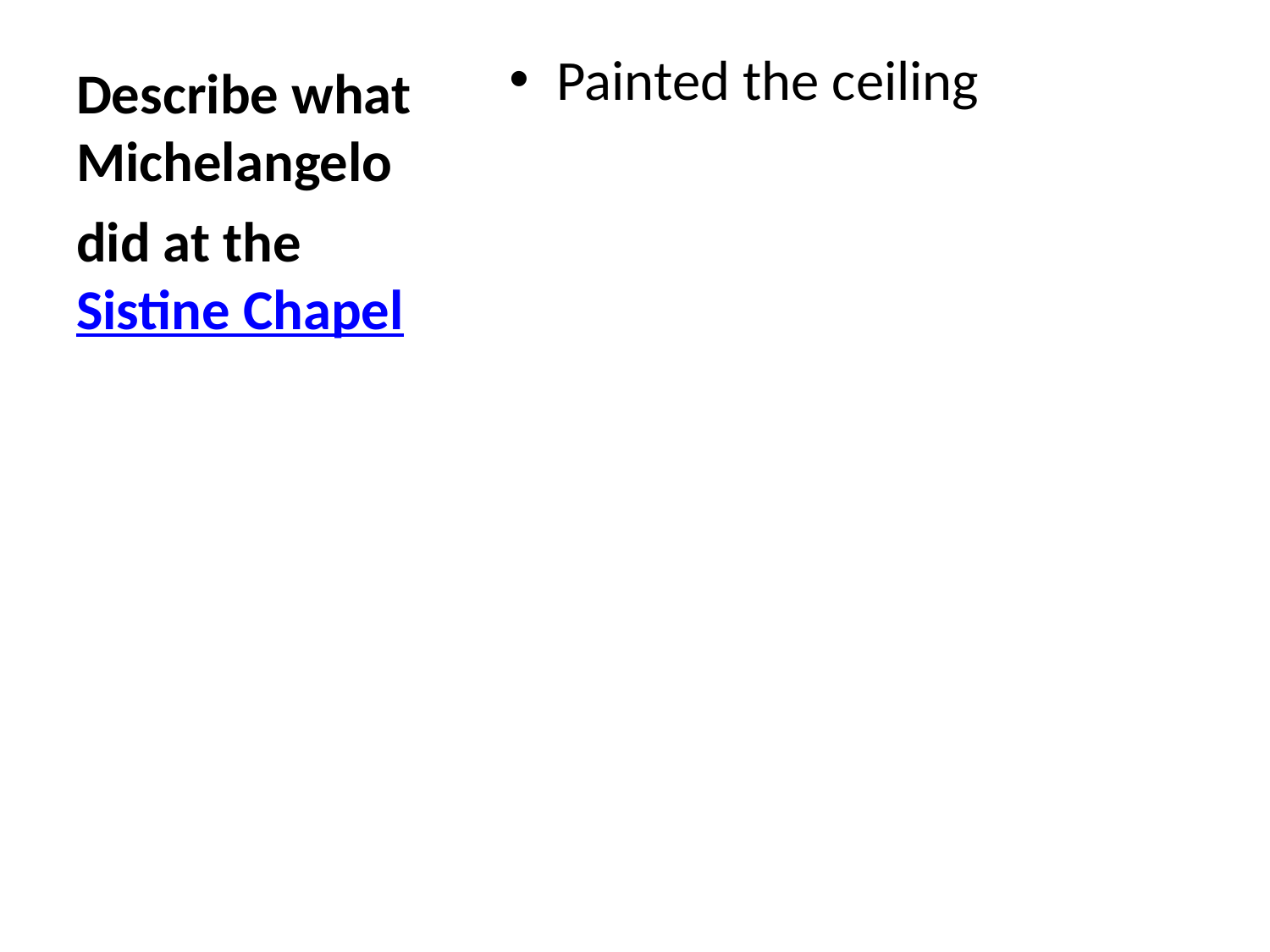

# Describe what Michelangelo
Painted the ceiling
did at the Sistine Chapel